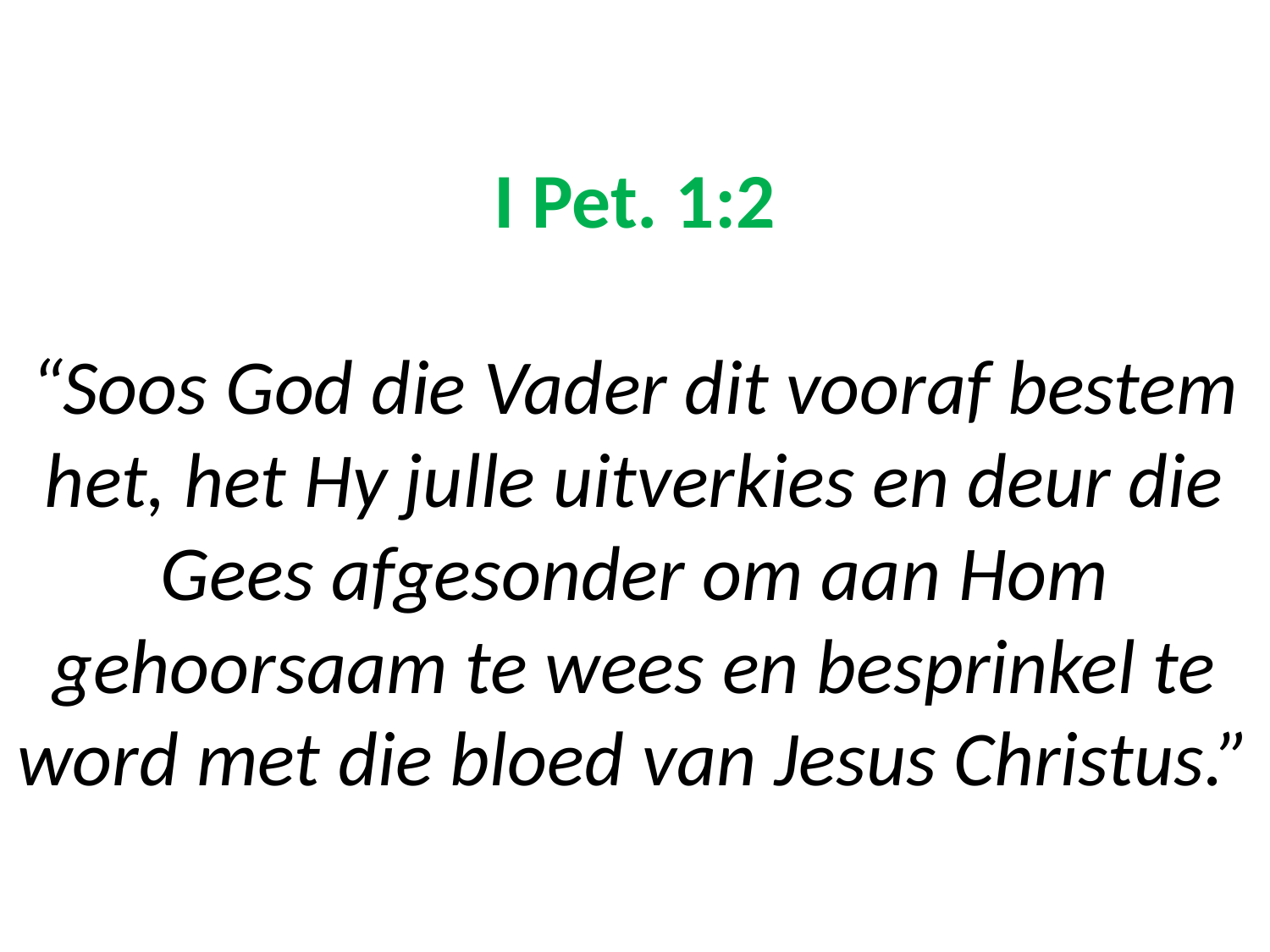

# I Pet. 1:2 “Soos God die Vader dit vooraf bestem het, het Hy julle uitverkies en deur die Gees afgesonder om aan Hom gehoorsaam te wees en besprinkel te word met die bloed van Jesus Christus.”